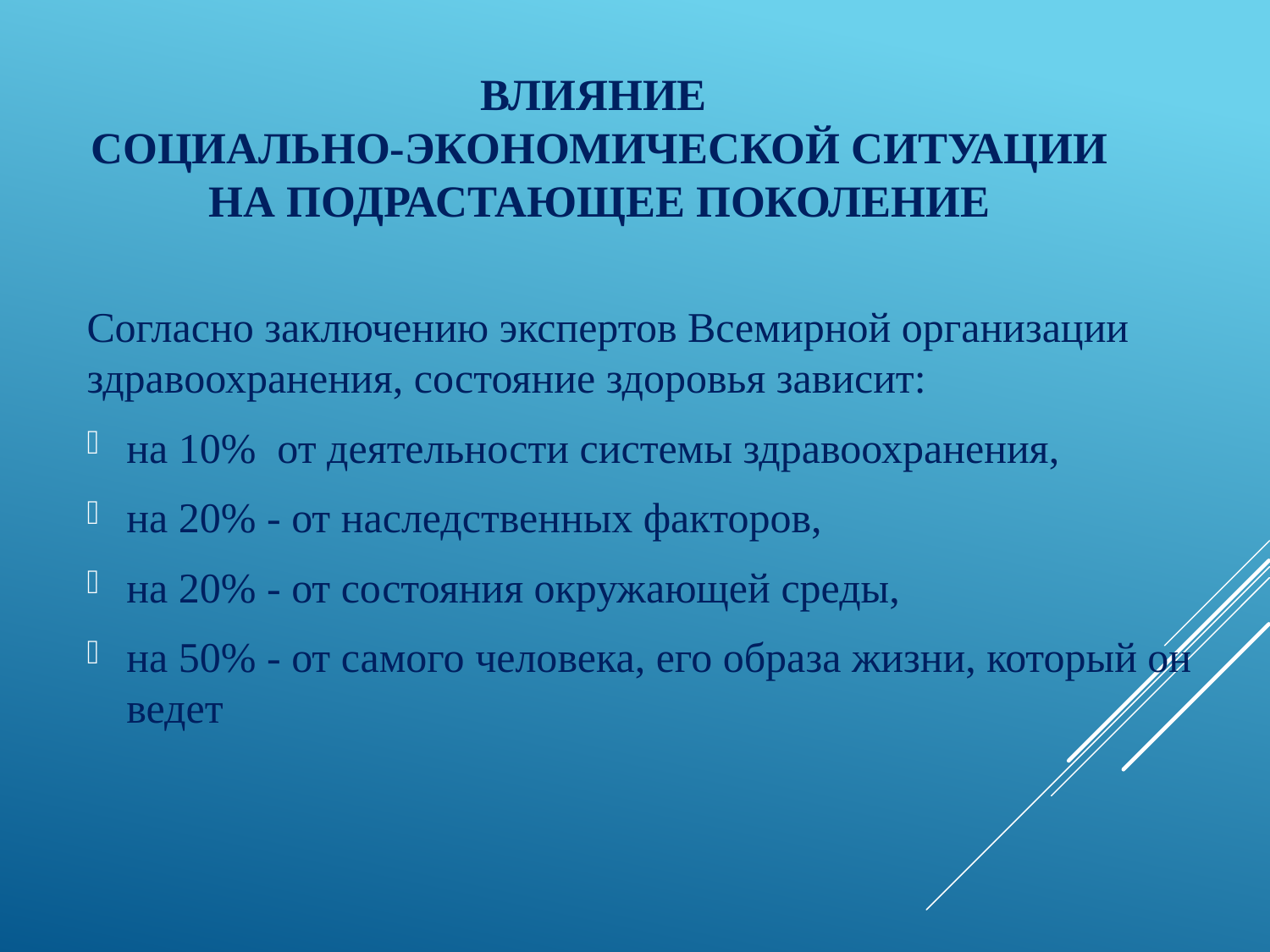

# Влияние социально-экономической ситуации на подрастающее поколение
Согласно заключению экспертов Всемирной организации здравоохранения, состояние здоровья зависит:
на 10%  от деятельности системы здравоохранения,
на 20% - от наследственных факторов,
на 20% - от состояния окружающей среды,
на 50% - от самого человека, его образа жизни, который он ведет